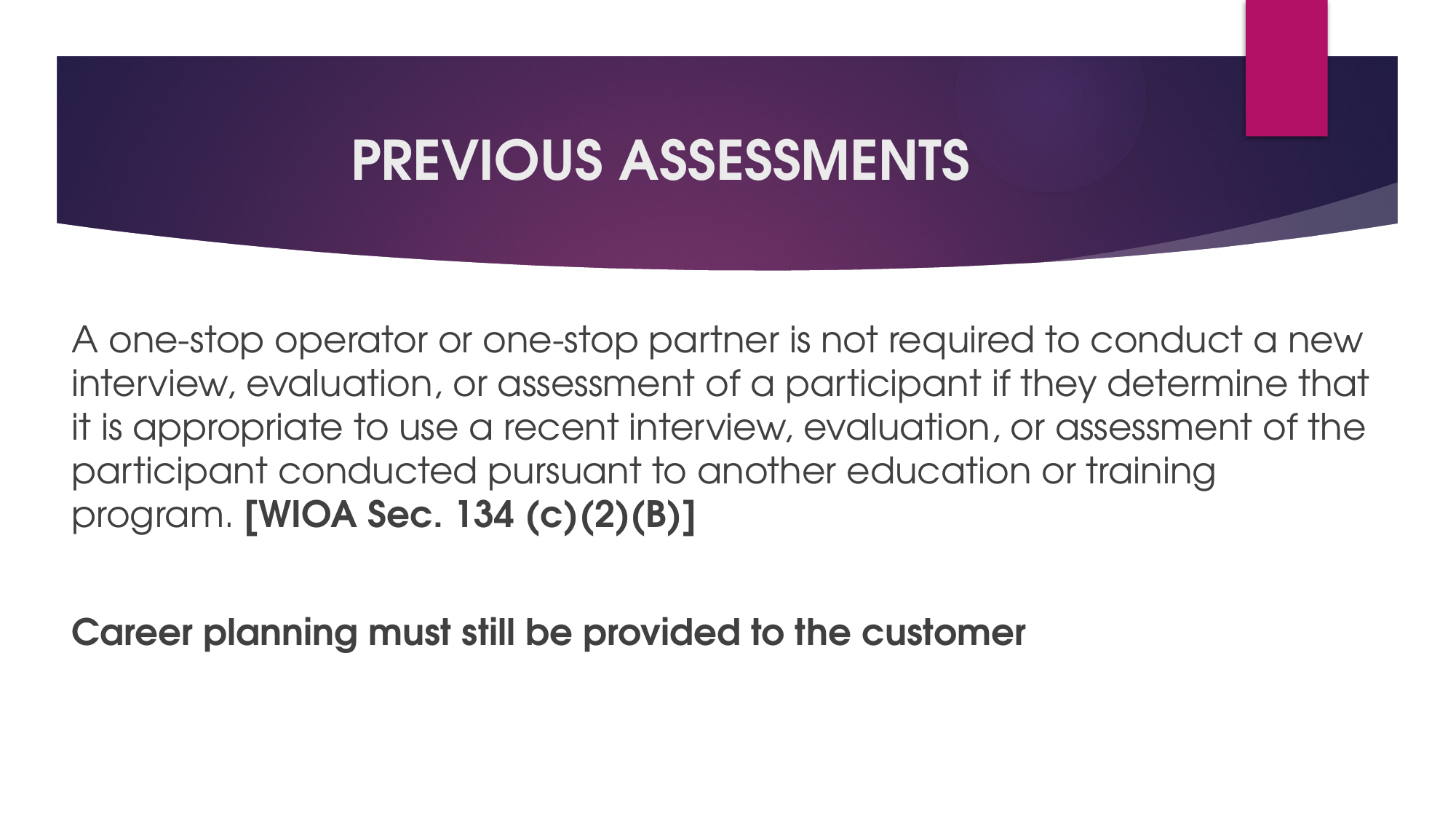

# PREVIOUS ASSESSMENTS
A one-stop operator or one-stop partner is not required to conduct a new interview, evaluation, or assessment of a participant if they determine that it is appropriate to use a recent interview, evaluation, or assessment of the participant conducted pursuant to another education or training  program. [WIOA Sec. 134 (c)(2)(B)]

Career planning must still be provided to the customer